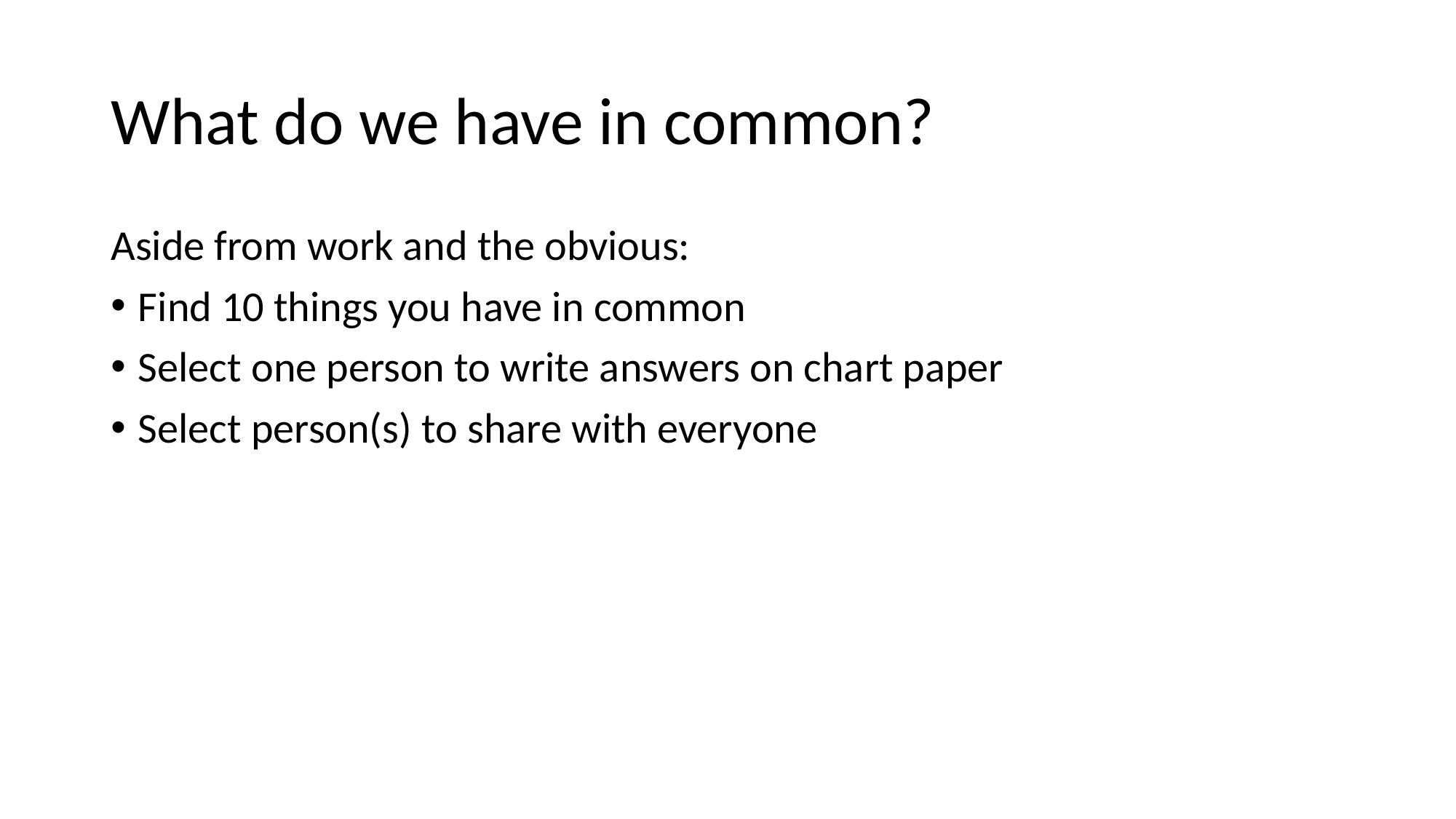

# What do we have in common?
Aside from work and the obvious:
Find 10 things you have in common
Select one person to write answers on chart paper
Select person(s) to share with everyone